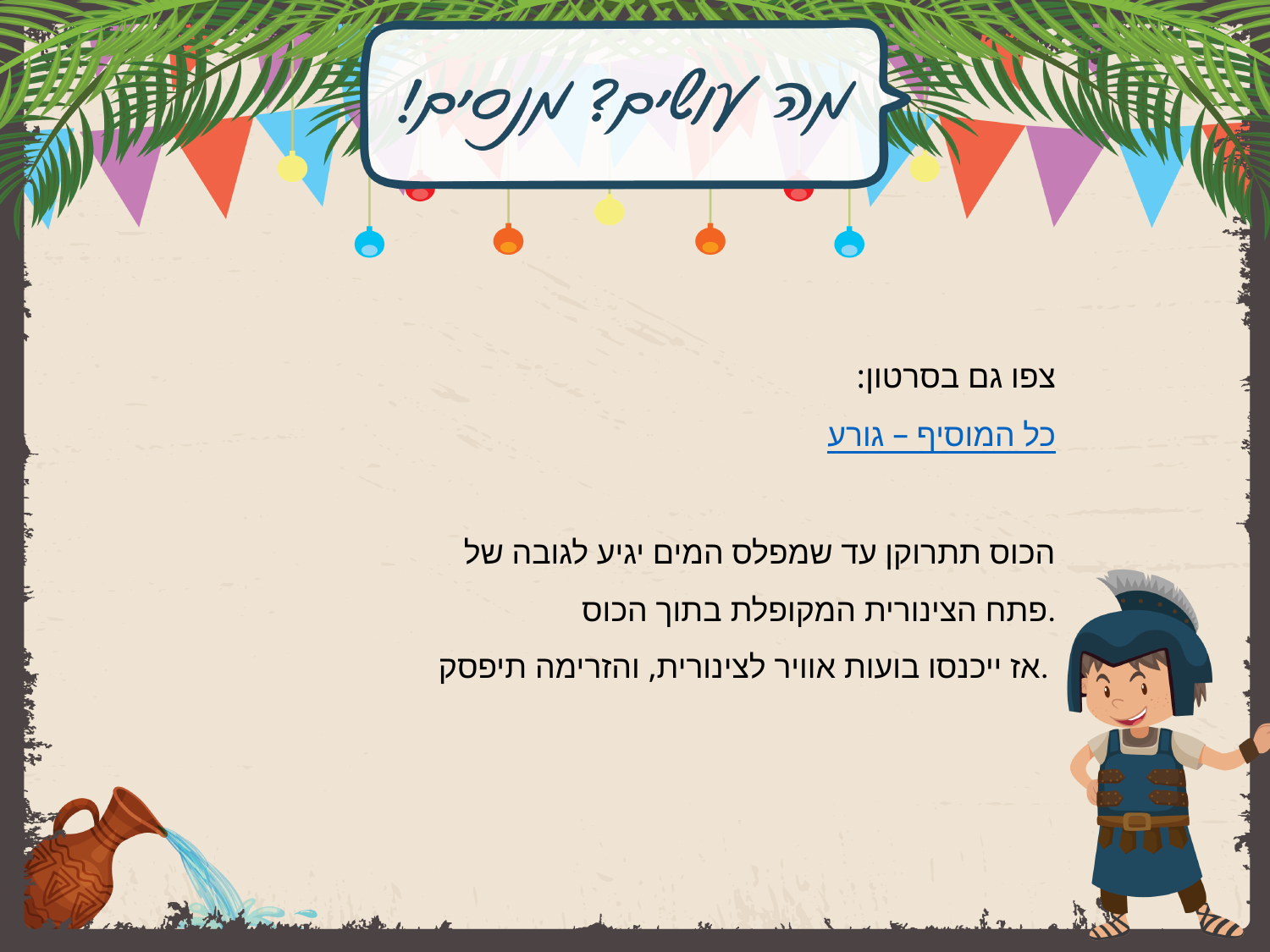

צפו גם בסרטון:
כל המוסיף – גורע

הכוס תתרוקן עד שמפלס המים יגיע לגובה של פתח הצינורית המקופלת בתוך הכוס.
אז ייכנסו בועות אוויר לצינורית, והזרימה תיפסק.